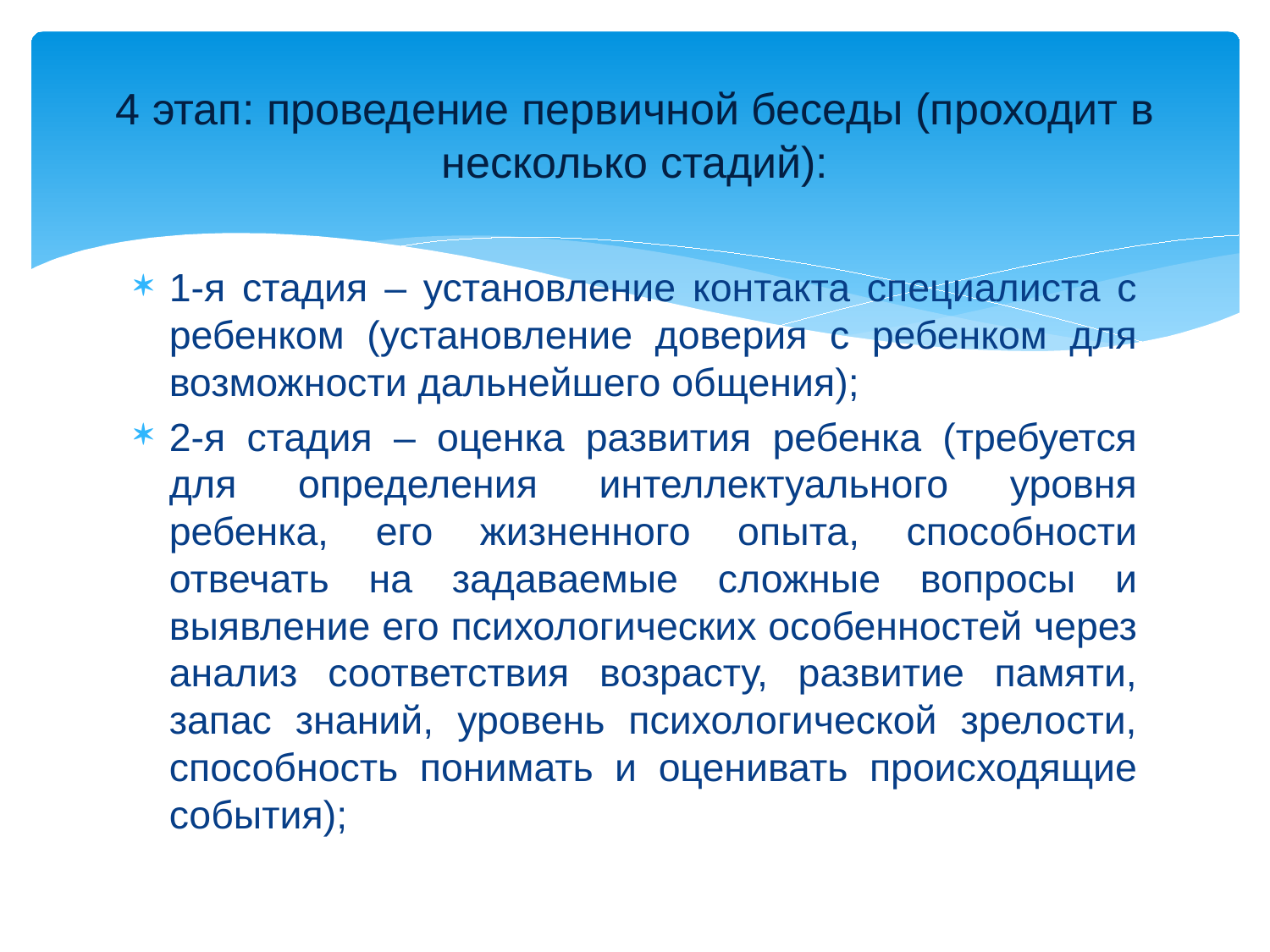

# 4 этап: проведение первичной беседы (проходит в несколько стадий):
1-я стадия – установление контакта специалиста с ребенком (установление доверия с ребенком для возможности дальнейшего общения);
2-я стадия – оценка развития ребенка (требуется для определения интеллектуального уровня ребенка, его жизненного опыта, способности отвечать на задаваемые сложные вопросы и выявление его психологических особенностей через анализ соответствия возрасту, развитие памяти, запас знаний, уровень психологической зрелости, способность понимать и оценивать происходящие события);